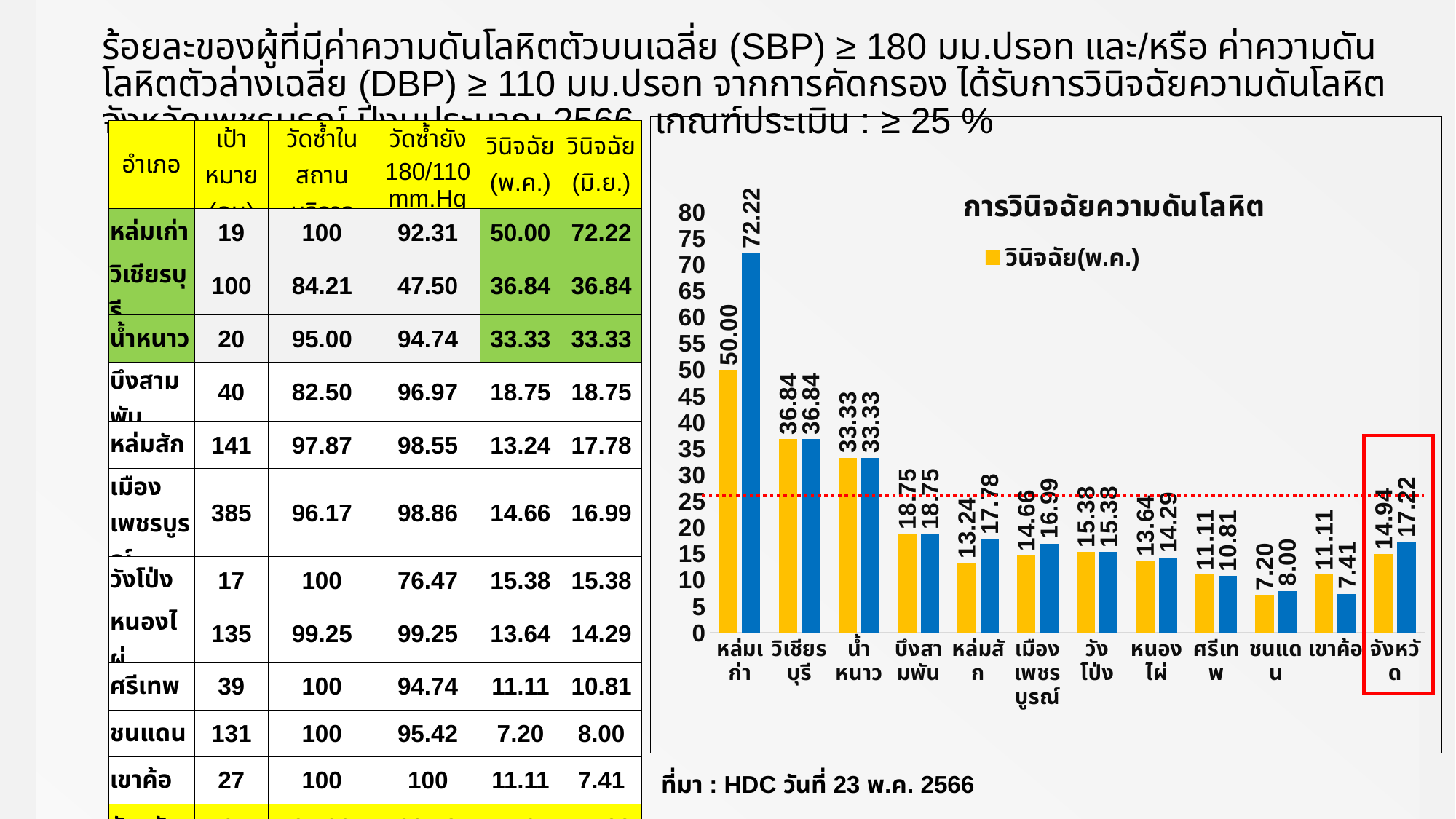

# ร้อยละของผู้ที่มีค่าความดันโลหิตตัวบนเฉลี่ย (SBP) ≥ 180 มม.ปรอท และ/หรือ ค่าความดันโลหิตตัวล่างเฉลี่ย (DBP) ≥ 110 มม.ปรอท จากการคัดกรอง ได้รับการวินิจฉัยความดันโลหิต จังหวัดเพชรบูรณ์ ปีงบประมาณ 2566  เกณฑ์ประเมิน : ≥ 25 %

### Chart: การวินิจฉัยความดันโลหิต

| Category | วินิจฉัย(พ.ค.) | วินิจฉัย(มิ.ย.) |
|---|---|---|
| หล่มเก่า | 50.0 | 72.22 |
| วิเชียรบุรี | 36.84 | 36.84 |
| น้ำหนาว | 33.33 | 33.33 |
| บึงสามพัน | 18.75 | 18.75 |
| หล่มสัก | 13.24 | 17.78 |
| เมืองเพชรบูรณ์ | 14.66 | 16.99 |
| วังโป่ง | 15.38 | 15.38 |
| หนองไผ่ | 13.64 | 14.29 |
| ศรีเทพ | 11.11 | 10.81 |
| ชนแดน | 7.2 | 8.0 |
| เขาค้อ | 11.11 | 7.41 |
| จังหวัด | 14.94 | 17.22 |
| อำเภอ | เป้าหมาย (คน) | วัดซ้ำในสถานบริการ | วัดซ้ำยัง 180/110mm.Hg | วินิจฉัย (พ.ค.) | วินิจฉัย (มิ.ย.) |
| --- | --- | --- | --- | --- | --- |
| หล่มเก่า | 19 | 100 | 92.31 | 50.00 | 72.22 |
| วิเชียรบุรี | 100 | 84.21 | 47.50 | 36.84 | 36.84 |
| น้ำหนาว | 20 | 95.00 | 94.74 | 33.33 | 33.33 |
| บึงสามพัน | 40 | 82.50 | 96.97 | 18.75 | 18.75 |
| หล่มสัก | 141 | 97.87 | 98.55 | 13.24 | 17.78 |
| เมืองเพชรบูรณ์ | 385 | 96.17 | 98.86 | 14.66 | 16.99 |
| วังโป่ง | 17 | 100 | 76.47 | 15.38 | 15.38 |
| หนองไผ่ | 135 | 99.25 | 99.25 | 13.64 | 14.29 |
| ศรีเทพ | 39 | 100 | 94.74 | 11.11 | 10.81 |
| ชนแดน | 131 | 100 | 95.42 | 7.20 | 8.00 |
| เขาค้อ | 27 | 100 | 100 | 11.11 | 7.41 |
| จังหวัด | 1,054 | 95.99 | 93.48 | 14.94 | 17.22 |

ที่มา : HDC วันที่ 23 พ.ค. 2566
ที่มา : HDC วันที่ 23 พ.ค. 2566